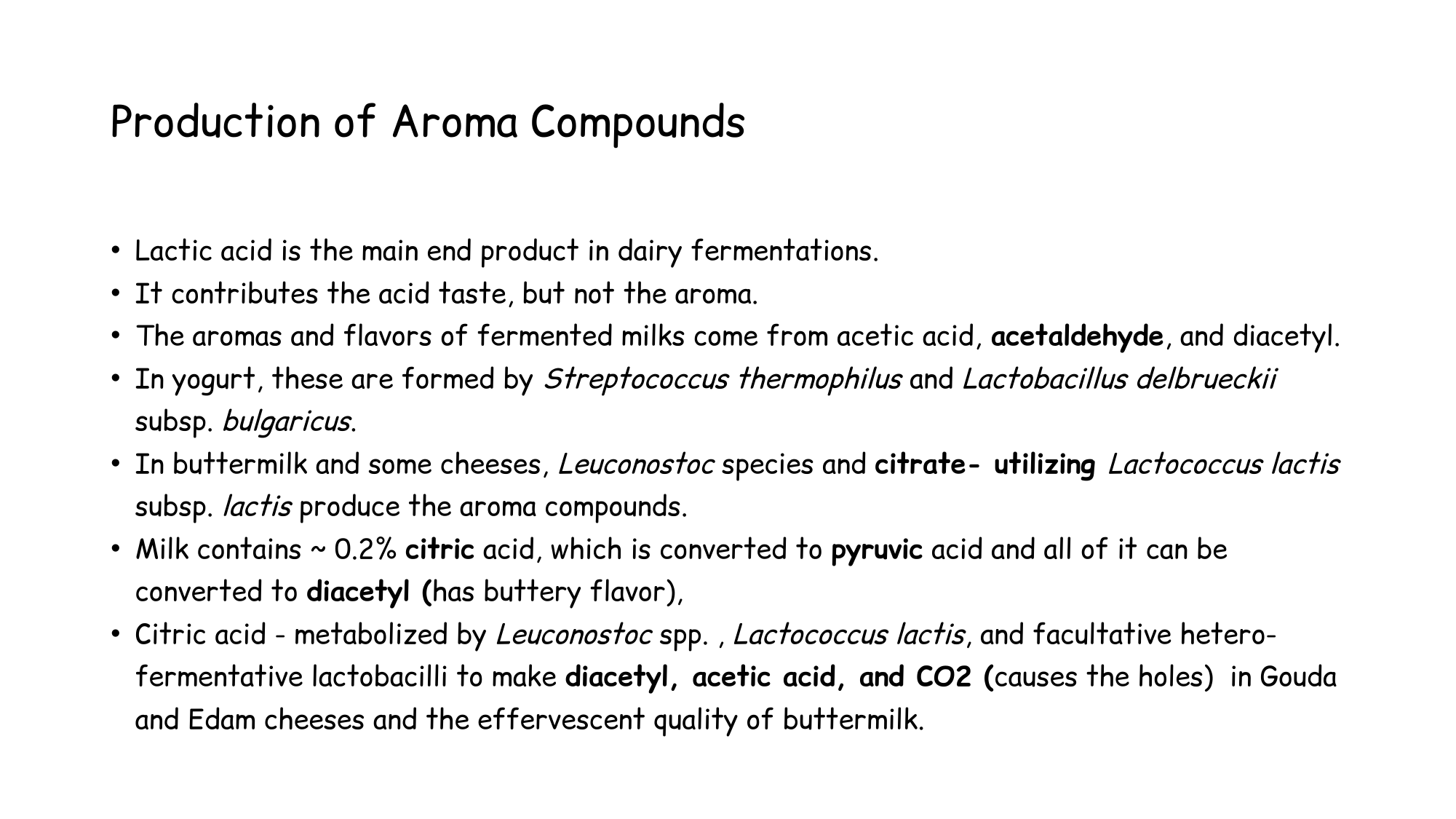

# Production of Aroma Compounds
Lactic acid is the main end product in dairy fermentations.
It contributes the acid taste, but not the aroma.
The aromas and flavors of fermented milks come from acetic acid, acetaldehyde, and diacetyl.
In yogurt, these are formed by Streptococcus thermophilus and Lactobacillus delbrueckii subsp. bulgaricus.
In buttermilk and some cheeses, Leuconostoc species and citrate- utilizing Lactococcus lactis subsp. lactis produce the aroma compounds.
Milk contains ~ 0.2% citric acid, which is converted to pyruvic acid and all of it can be converted to diacetyl (has buttery flavor),
Citric acid - metabolized by Leuconostoc spp. , Lactococcus lactis, and facultative hetero- fermentative lactobacilli to make diacetyl, acetic acid, and CO2 (causes the holes)  in Gouda and Edam cheeses and the effervescent quality of buttermilk.